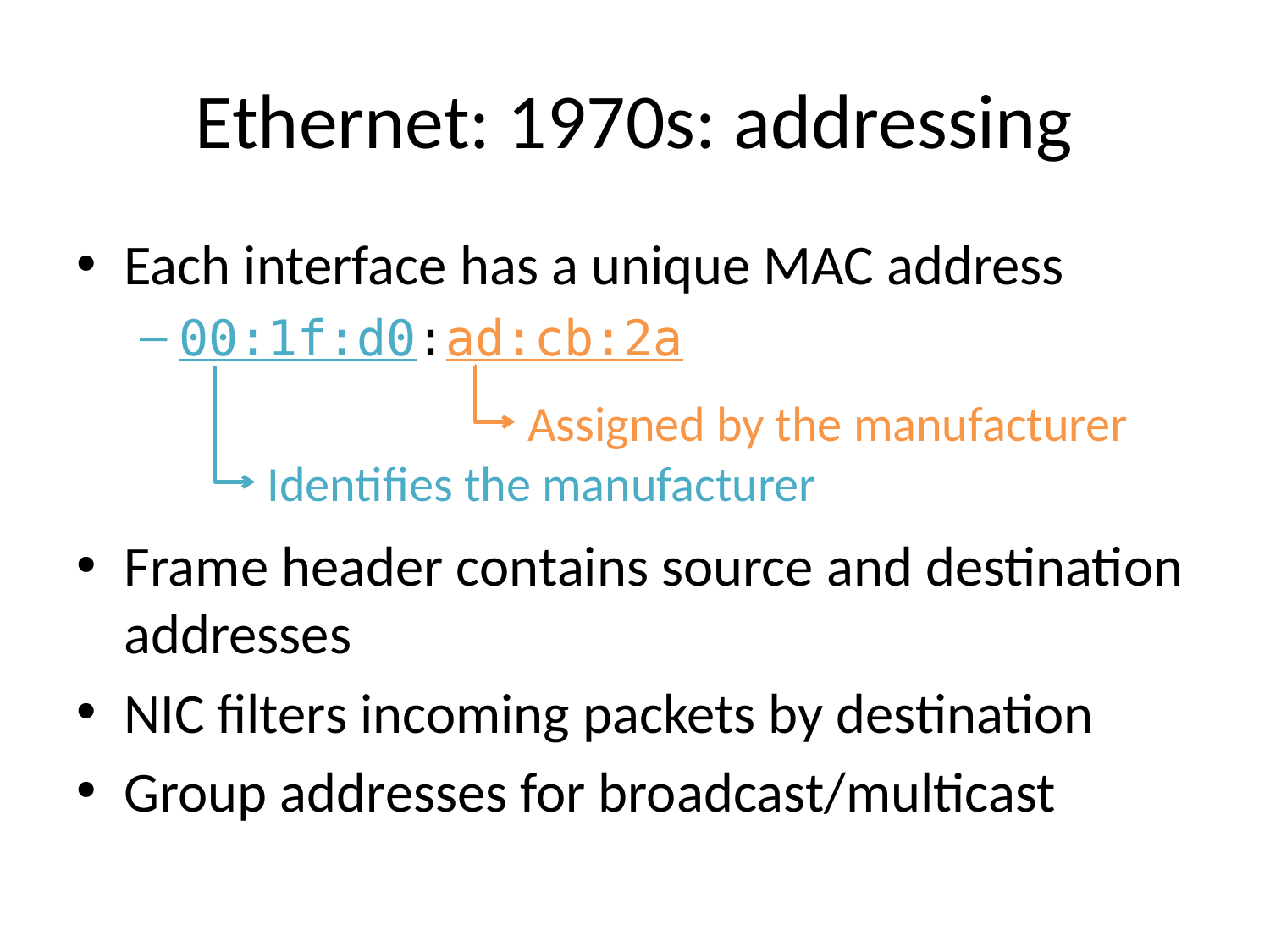

# Ethernet: 1970s: addressing
Each interface has a unique MAC address
00:1f:d0:ad:cb:2a

Frame header contains source and destination addresses
NIC filters incoming packets by destination
Group addresses for broadcast/multicast
Assigned by the manufacturer
Identifies the manufacturer